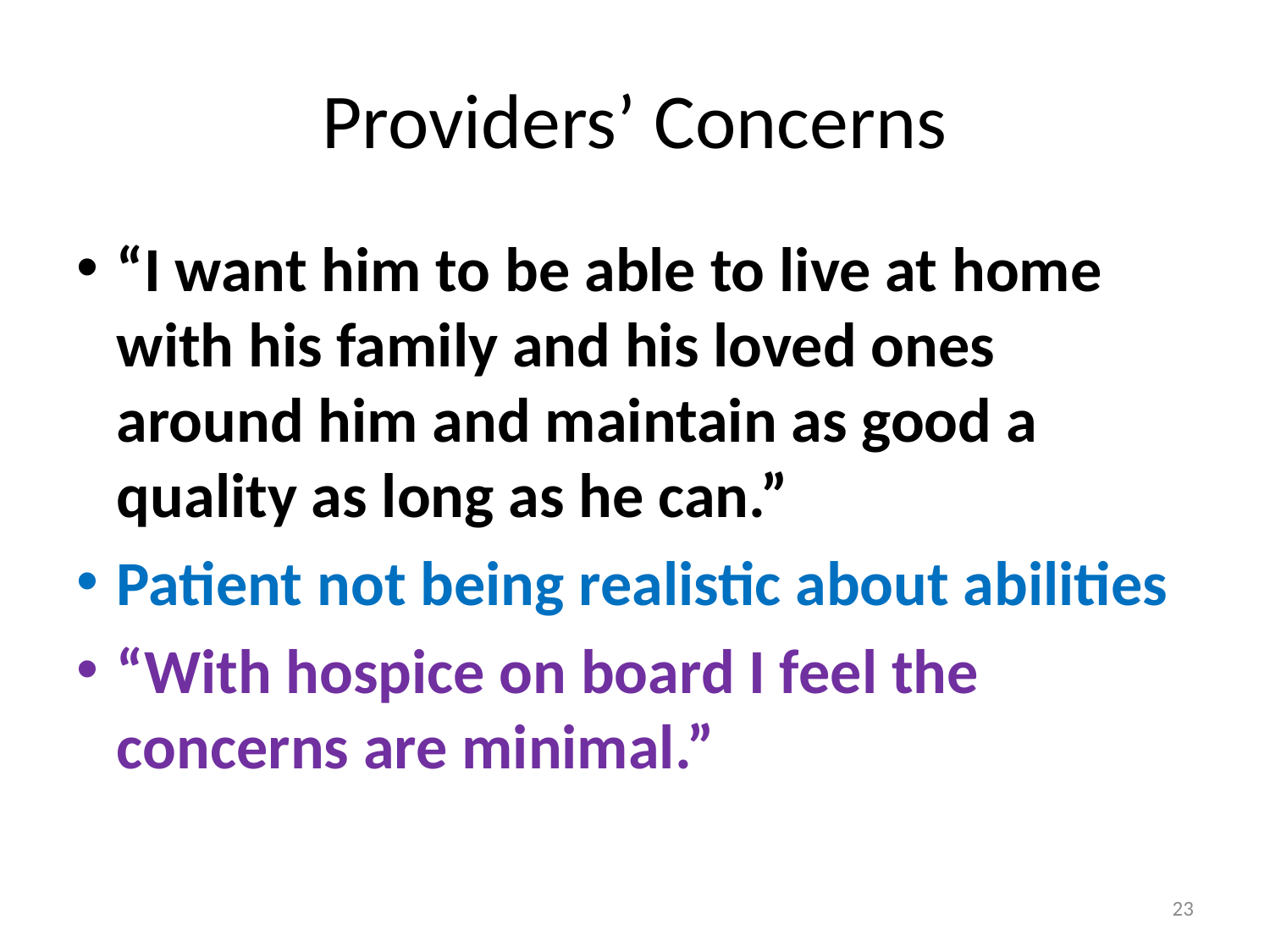

# Providers’ Concerns
“I want him to be able to live at home with his family and his loved ones around him and maintain as good a quality as long as he can.”
Patient not being realistic about abilities
“With hospice on board I feel the concerns are minimal.”

23